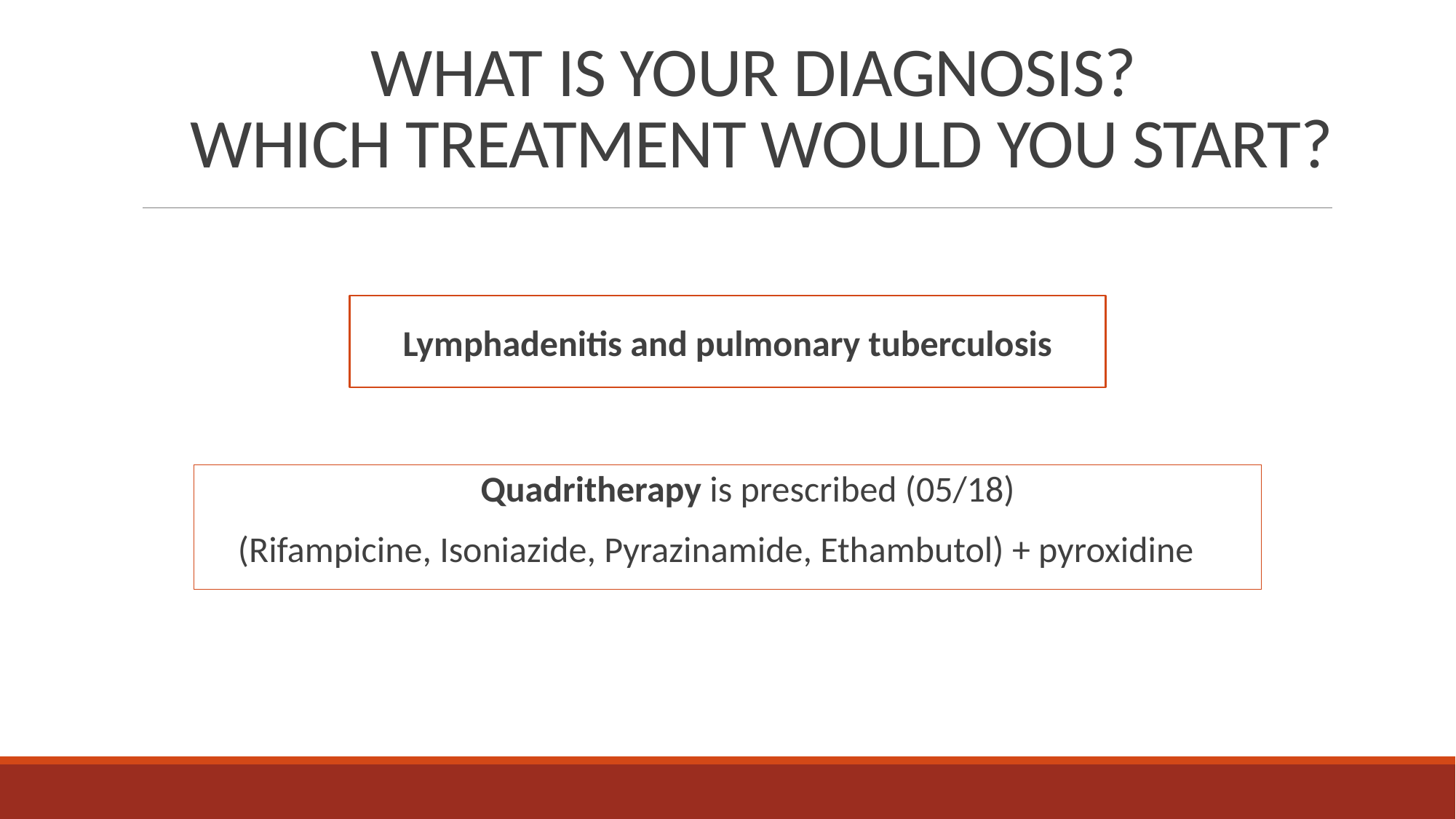

# WHAT IS YOUR DIAGNOSIS? WHICH TREATMENT WOULD YOU START?
Lymphadenitis and pulmonary tuberculosis
                                   Quadritherapy is prescribed (05/18)
    (Rifampicine, Isoniazide, Pyrazinamide, Ethambutol) + pyroxidine